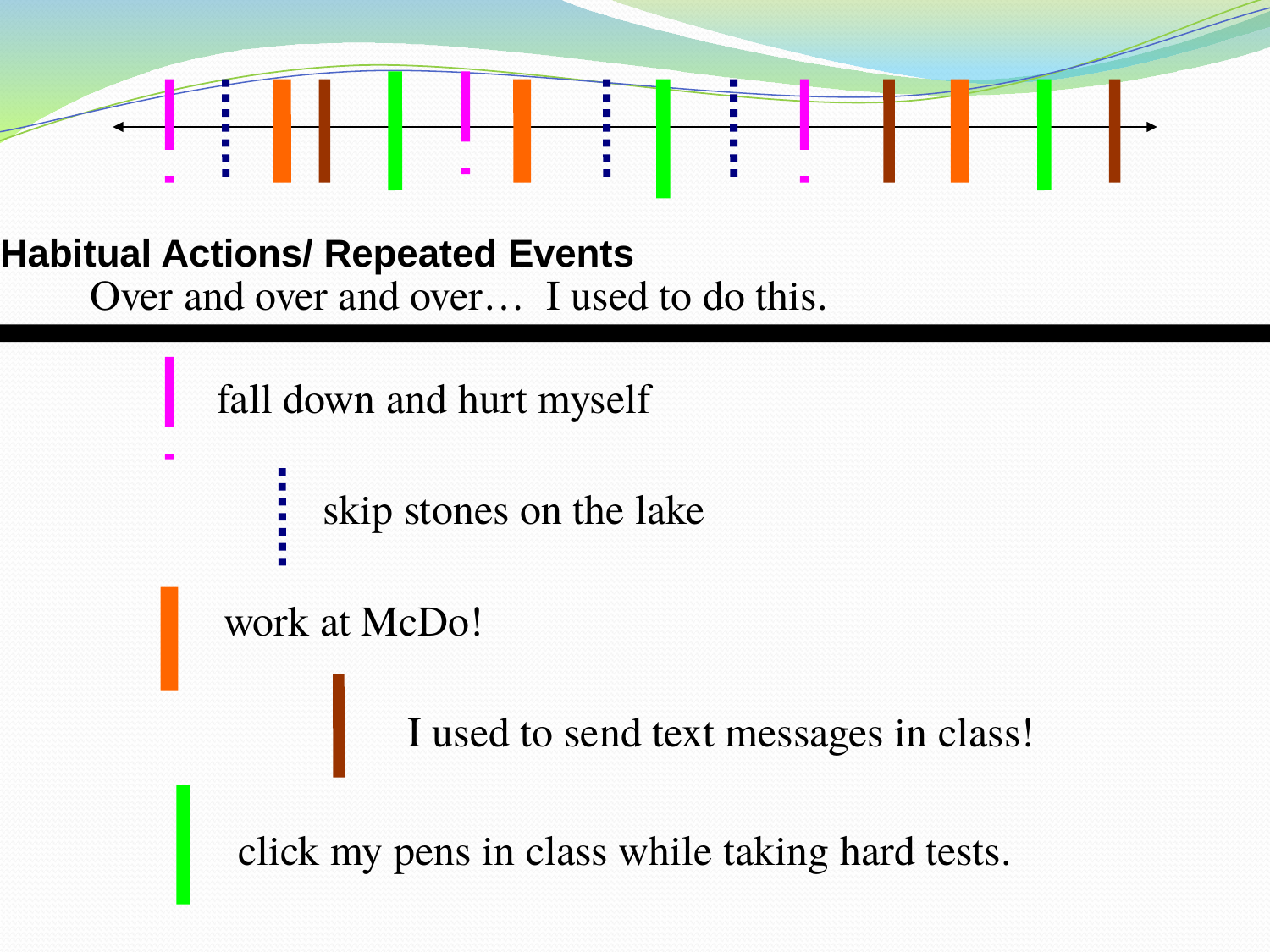

Habitual Actions/ Repeated Events
Over and over and over…  I used to do this.

fall down and hurt myself

skip stones on the lake

work at McDo!

I used to send text messages in class!

click my pens in class while taking hard tests.